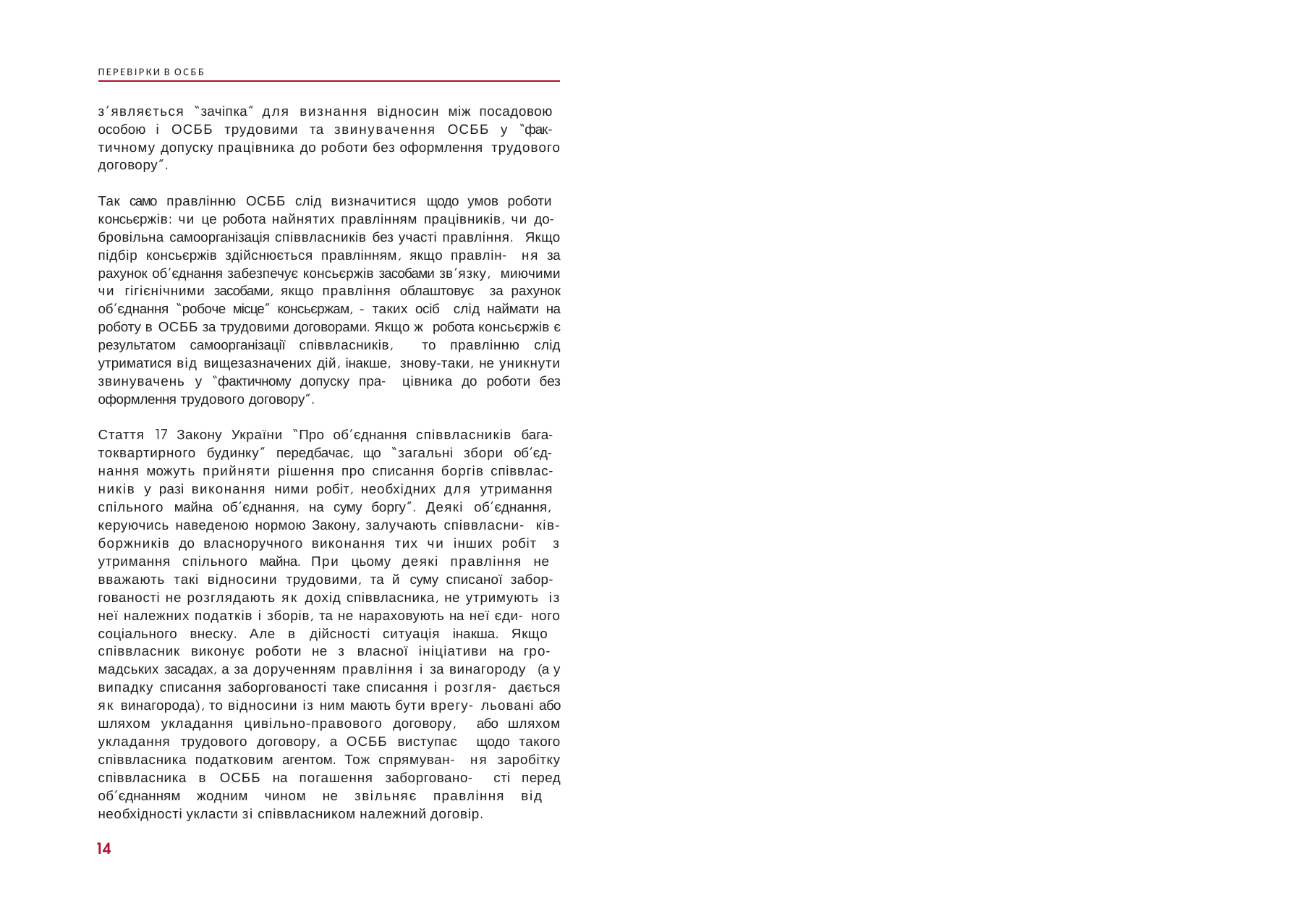

ПЕРЕВІРКИ В ОСББ

з’являється “зачіпка” для визнання відносин між посадовою  особою і ОСББ трудовими та звинувачення ОСББ у “фак-  тичному допуску працівника до роботи без оформлення  трудового договору”.

Так само правлінню ОСББ слід визначитися щодо умов роботи  консьєржів: чи це робота найнятих правлінням працівників, чи до-  бровільна самоорганізація співвласників без участі правління.  Якщо підбір консьєржів здійснюється правлінням, якщо правлін-  ня за рахунок об’єднання забезпечує консьєржів засобами зв’язку,  миючими чи гігієнічними засобами, якщо правління облаштовує  за рахунок об’єднання “робоче місце” консьєржам, - таких осіб  слід наймати на роботу в ОСББ за трудовими договорами. Якщо ж  робота консьєржів є результатом самоорганізації співвласників,  то правлінню слід утриматися від вищезазначених дій, інакше,  знову-таки, не уникнути звинувачень у “фактичному допуску пра-  цівника до роботи без оформлення трудового договору”.

Стаття 17 Закону України “Про об’єднання співвласників бага-  токвартирного будинку” передбачає, що “загальні збори об’єд-  нання можуть прийняти рішення про списання боргів співвлас-  ників у разі виконання ними робіт, необхідних для утримання  спільного майна об’єднання, на суму боргу”. Деякі об’єднання,  керуючись наведеною нормою Закону, залучають співвласни-  ків-боржників до власноручного виконання тих чи інших робіт  з утримання спільного майна. При цьому деякі правління не  вважають такі відносини трудовими, та й суму списаної забор-  гованості не розглядають як дохід співвласника, не утримують  із неї належних податків і зборів, та не нараховують на неї єди-  ного соціального внеску. Але в дійсності ситуація інакша. Якщо  співвласник виконує роботи не з власної ініціативи на гро-  мадських засадах, а за дорученням правління і за винагороду  (а у випадку списання заборгованості таке списання і розгля-  дається як винагорода), то відносини із ним мають бути врегу-  льовані або шляхом укладання цивільно-правового договору,  або шляхом укладання трудового договору, а ОСББ виступає  щодо такого співвласника податковим агентом. Тож спрямуван-  ня заробітку співвласника в ОСББ на погашення заборговано-  сті перед об’єднанням жодним чином не звільняє правління від  необхідності укласти зі співвласником належний договір.

14